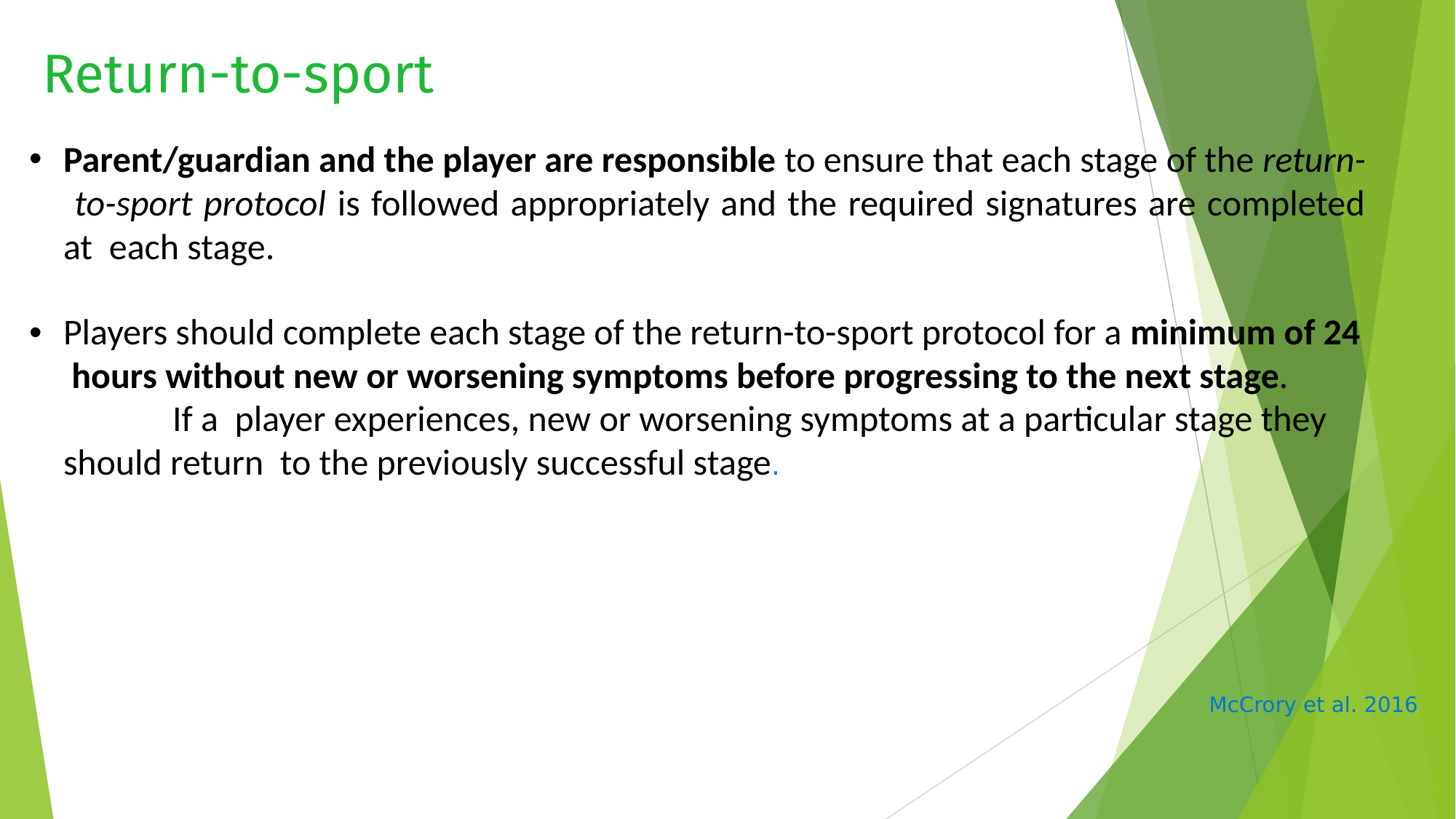

# Return-to-sport
Parent/guardian and the player are responsible to ensure that each stage of the return-  to-sport protocol is followed appropriately and the required signatures are completed at  each stage.

Players should complete each stage of the return-to-sport protocol for a minimum of 24  hours without new or worsening symptoms before progressing to the next stage.	If a  player experiences, new or worsening symptoms at a particular stage they should return  to the previously successful stage.
McCrory et al. 2016